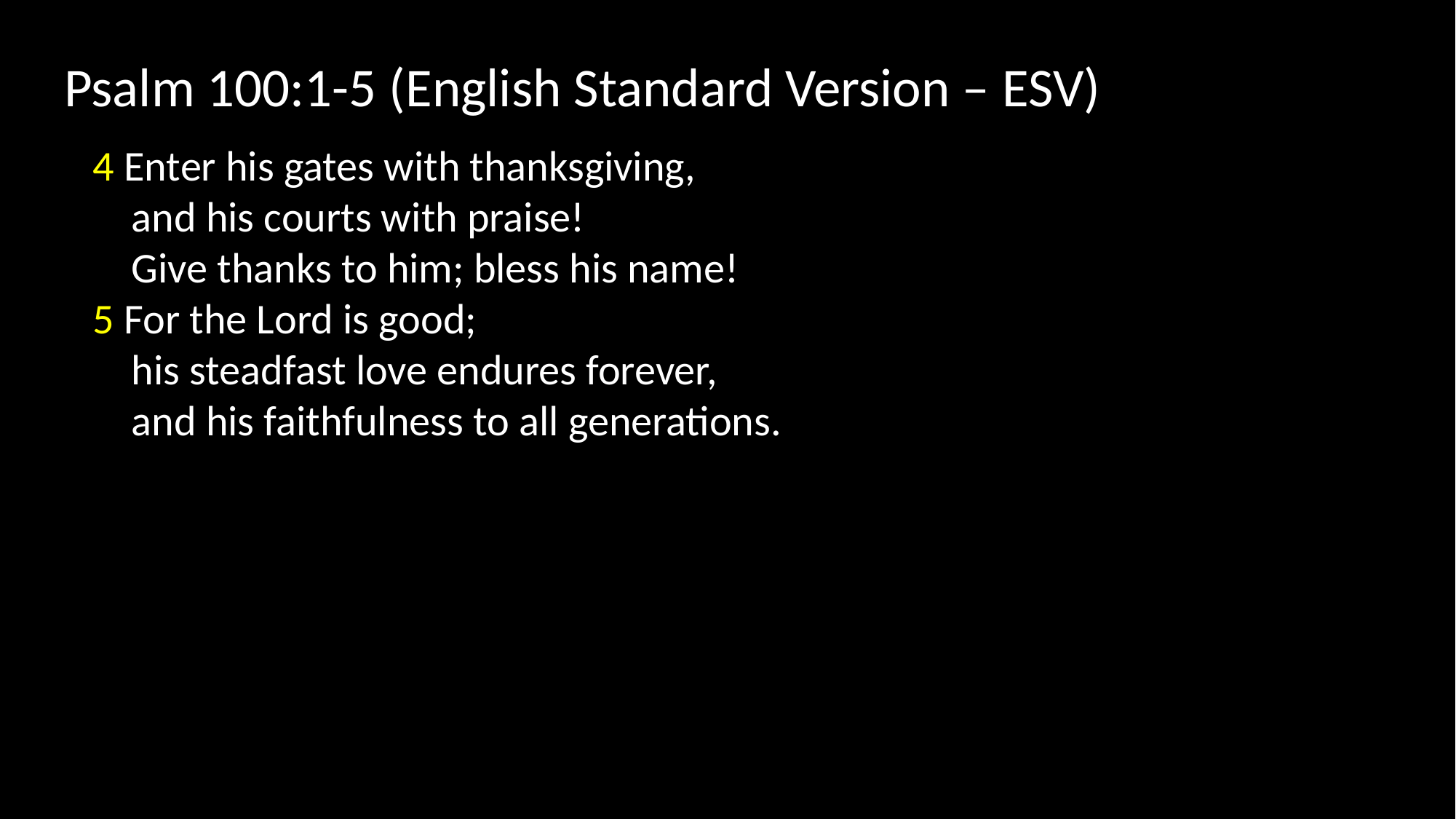

Psalm 100:1-5 (English Standard Version – ESV)
4 Enter his gates with thanksgiving,
    and his courts with praise!
    Give thanks to him; bless his name!
5 For the Lord is good;
    his steadfast love endures forever,
    and his faithfulness to all generations.